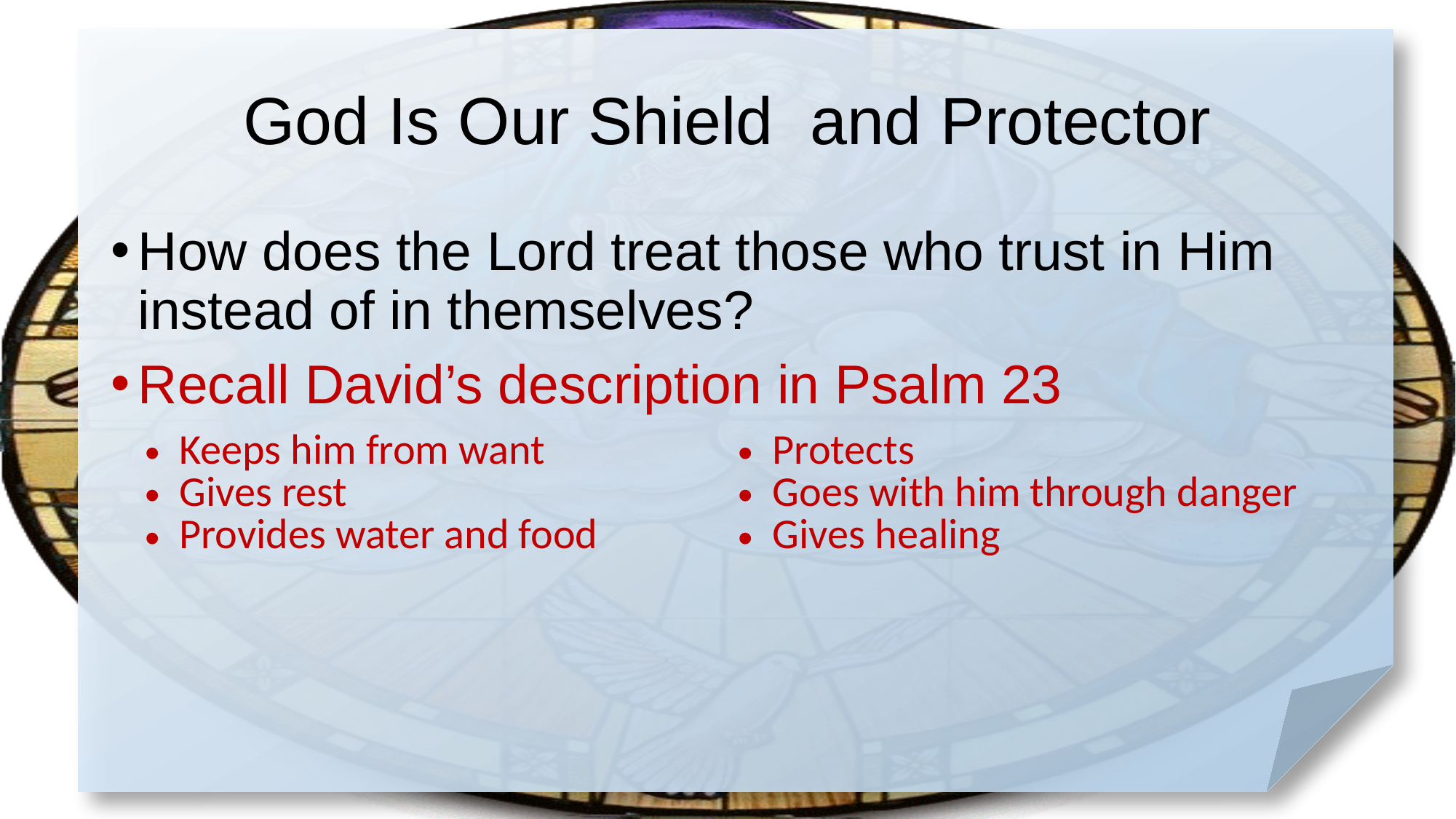

# God Is Our Shield  and Protector
How does the Lord treat those who trust in Him instead of in themselves?
Recall David’s description in Psalm 23
| Keeps him from want Gives rest Provides water and food | Protects Goes with him through danger Gives healing |
| --- | --- |